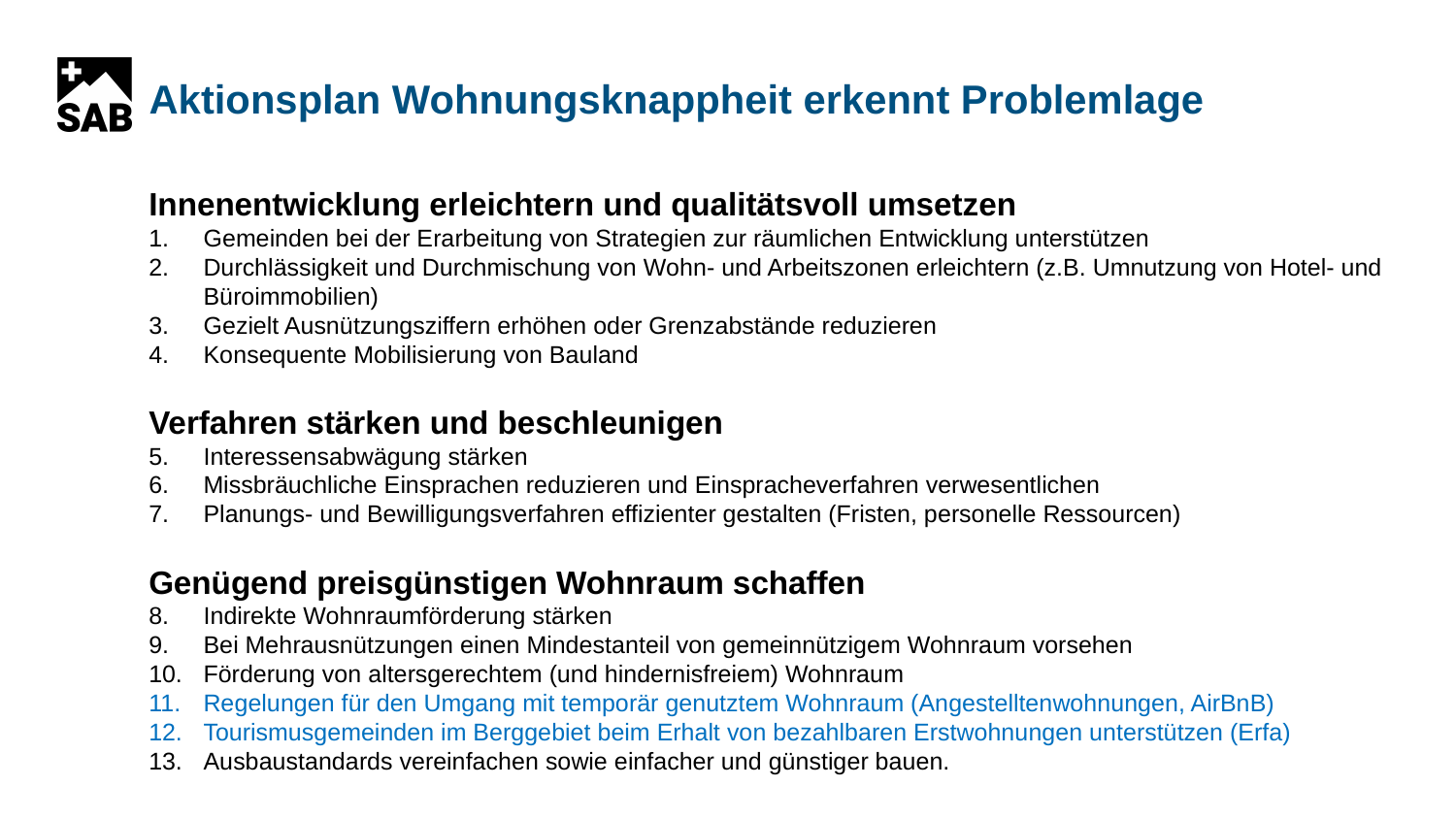

Aktionsplan Wohnungsknappheit erkennt Problemlage
Innenentwicklung erleichtern und qualitätsvoll umsetzen
Gemeinden bei der Erarbeitung von Strategien zur räumlichen Entwicklung unterstützen
Durchlässigkeit und Durchmischung von Wohn- und Arbeitszonen erleichtern (z.B. Umnutzung von Hotel- und Büroimmobilien)
Gezielt Ausnützungsziffern erhöhen oder Grenzabstände reduzieren
Konsequente Mobilisierung von Bauland

Verfahren stärken und beschleunigen
Interessensabwägung stärken
Missbräuchliche Einsprachen reduzieren und Einspracheverfahren verwesentlichen
Planungs- und Bewilligungsverfahren effizienter gestalten (Fristen, personelle Ressourcen)

Genügend preisgünstigen Wohnraum schaffen
Indirekte Wohnraumförderung stärken
Bei Mehrausnützungen einen Mindestanteil von gemeinnützigem Wohnraum vorsehen
Förderung von altersgerechtem (und hindernisfreiem) Wohnraum
Regelungen für den Umgang mit temporär genutztem Wohnraum (Angestelltenwohnungen, AirBnB)
Tourismusgemeinden im Berggebiet beim Erhalt von bezahlbaren Erstwohnungen unterstützen (Erfa)
Ausbaustandards vereinfachen sowie einfacher und günstiger bauen.